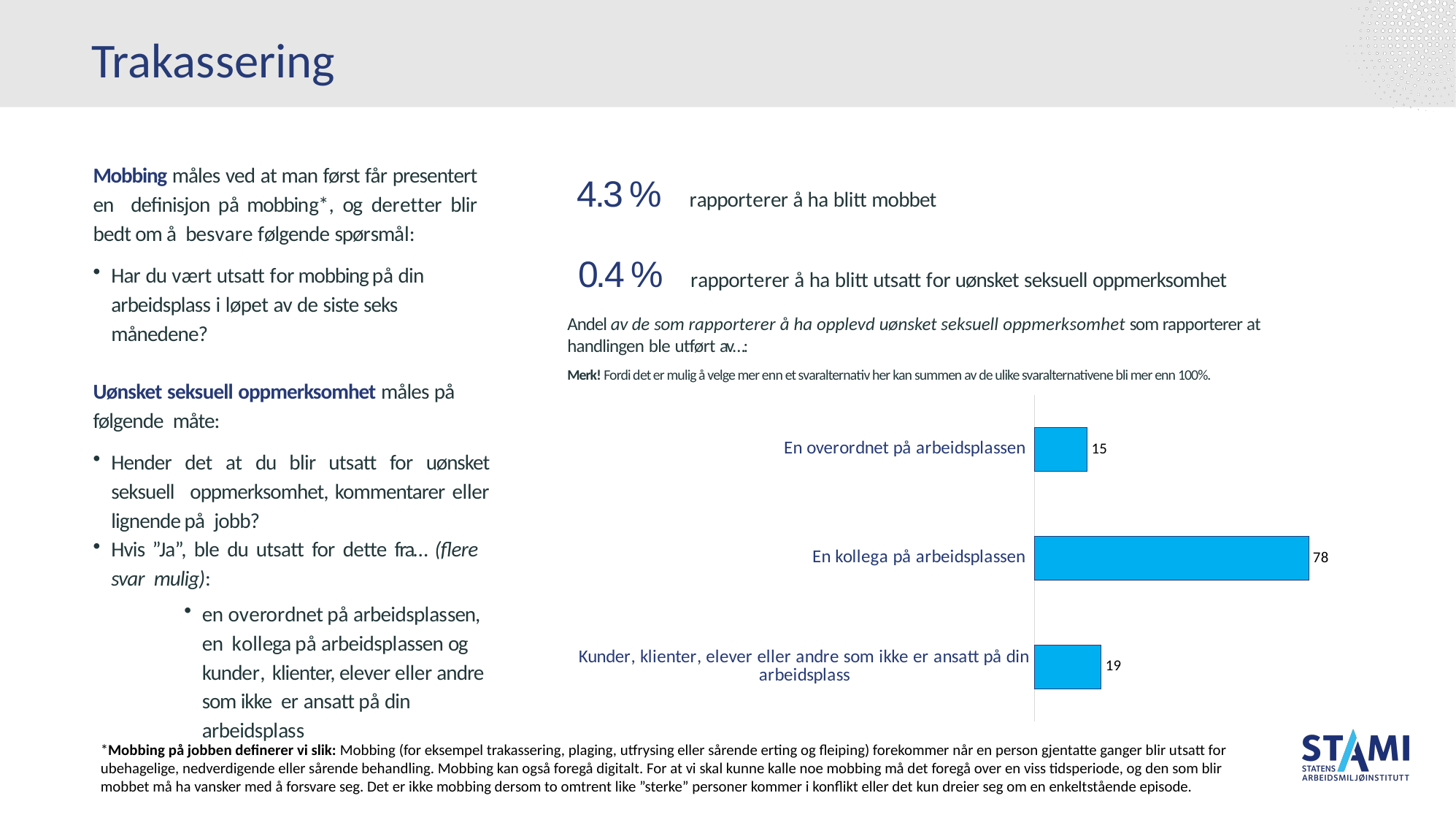

# Trakassering
Mobbing måles ved at man først får presentert en  definisjon på mobbing*, og deretter blir bedt om å  besvare følgende spørsmål:
Har du vært utsatt for mobbing på din  arbeidsplass i løpet av de siste seks månedene?
4.3 %    rapporterer å ha blitt mobbet
0.4 %    rapporterer å ha blitt utsatt for uønsket seksuell oppmerksomhet
Andel av de som rapporterer å ha opplevd uønsket seksuell oppmerksomhet som rapporterer at handlingen ble utført av…:
Merk! Fordi det er mulig å velge mer enn et svaralternativ her kan summen av de ulike svaralternativene bli mer enn 100%.
Uønsket seksuell oppmerksomhet måles på følgende  måte:
Hender det at du blir utsatt for uønsket seksuell  oppmerksomhet, kommentarer eller lignende på  jobb?
Hvis ”Ja”, ble du utsatt for dette fra… (flere svar  mulig):
en overordnet på arbeidsplassen, en  kollega på arbeidsplassen og kunder,  klienter, elever eller andre som ikke  er ansatt på din arbeidsplass

### Chart

| Category | Serie 1 |
|---|---|
| Kunder, klienter, elever eller andre som ikke er ansatt på din arbeidsplass | 19.0 |
| En kollega på arbeidsplassen  | 78.0 |
| En overordnet på arbeidsplassen  | 15.0 |
*Mobbing på jobben definerer vi slik: Mobbing (for eksempel trakassering, plaging, utfrysing eller sårende erting og fleiping) forekommer når en person gjentatte ganger blir utsatt for ubehagelige, nedverdigende eller sårende behandling. Mobbing kan også foregå digitalt. For at vi skal kunne kalle noe mobbing må det foregå over en viss tidsperiode, og den som blir mobbet må ha vansker med å forsvare seg. Det er ikke mobbing dersom to omtrent like ”sterke” personer kommer i konflikt eller det kun dreier seg om en enkeltstående episode.